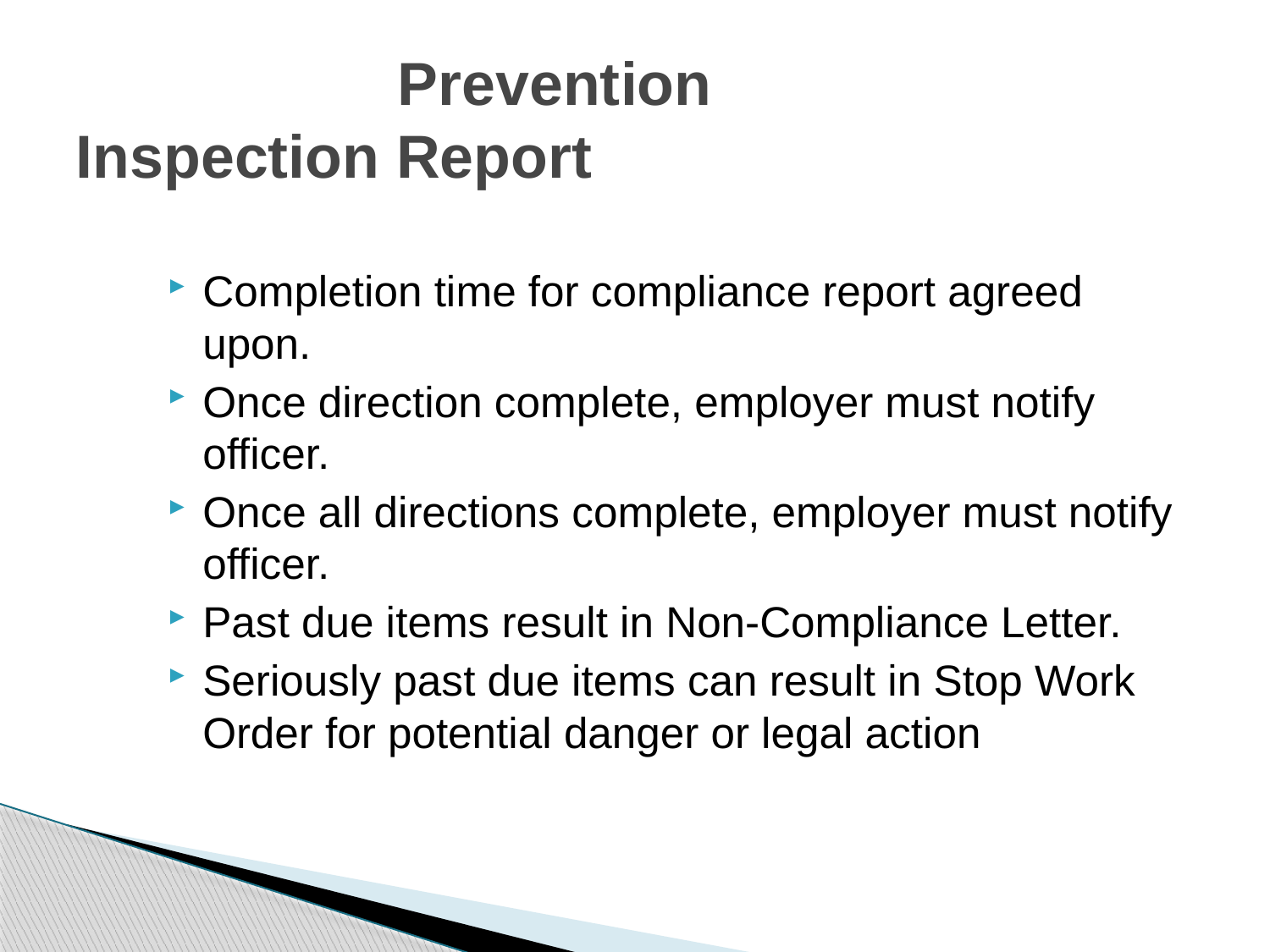

# Prevention Inspection Report
Completion time for compliance report agreed upon.
Once direction complete, employer must notify officer.
Once all directions complete, employer must notify officer.
Past due items result in Non-Compliance Letter.
Seriously past due items can result in Stop Work Order for potential danger or legal action